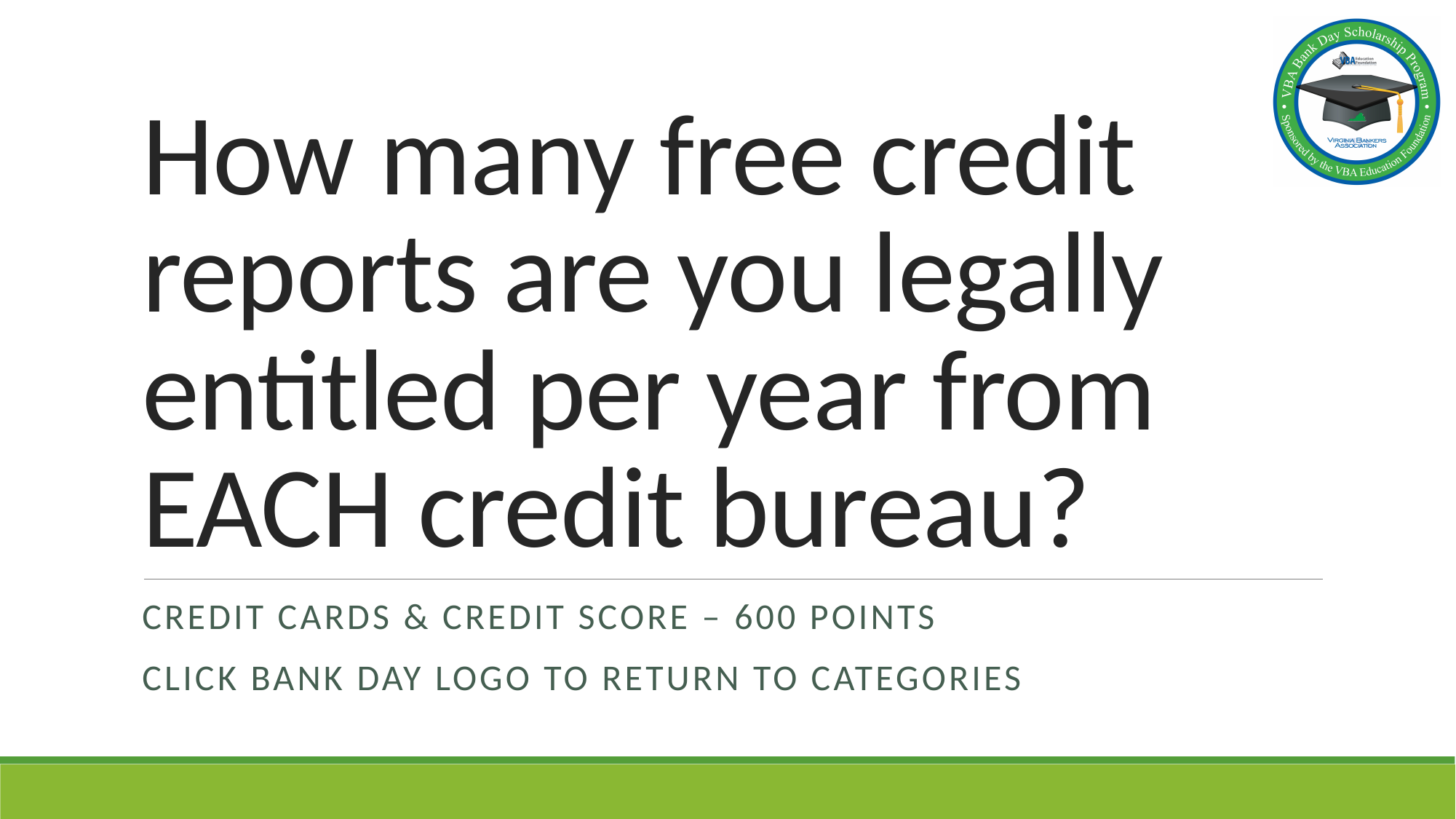

# How many free credit reports are you legally entitled per year from EACH credit bureau?
Credit Cards & Credit Score – 600 points
Click bank day logo to return to categories